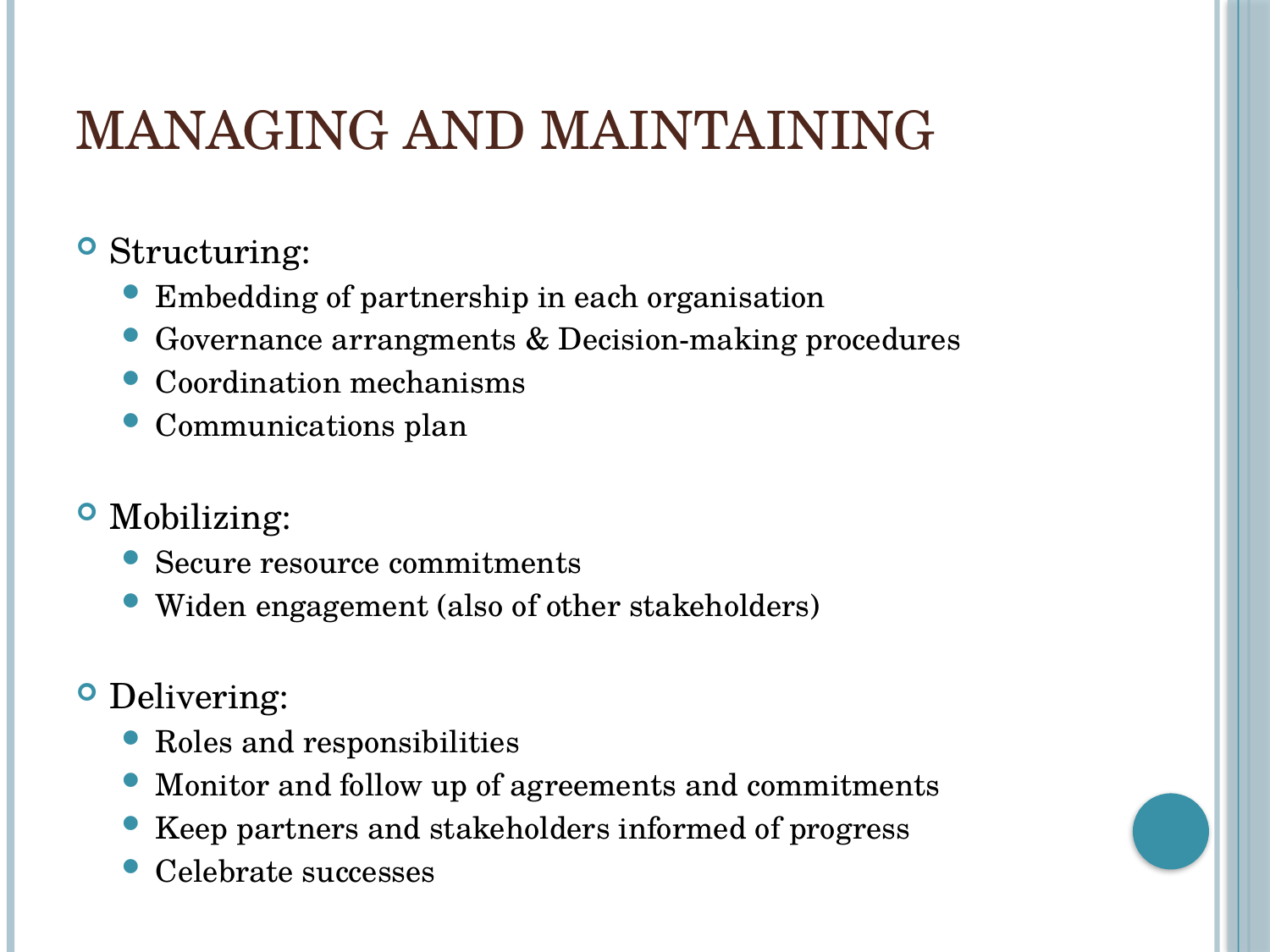

# Managing and Maintaining
Structuring:
Embedding of partnership in each organisation
Governance arrangments & Decision-making procedures
Coordination mechanisms
Communications plan

Mobilizing:
Secure resource commitments
Widen engagement (also of other stakeholders)

Delivering:
Roles and responsibilities
Monitor and follow up of agreements and commitments
Keep partners and stakeholders informed of progress
Celebrate successes